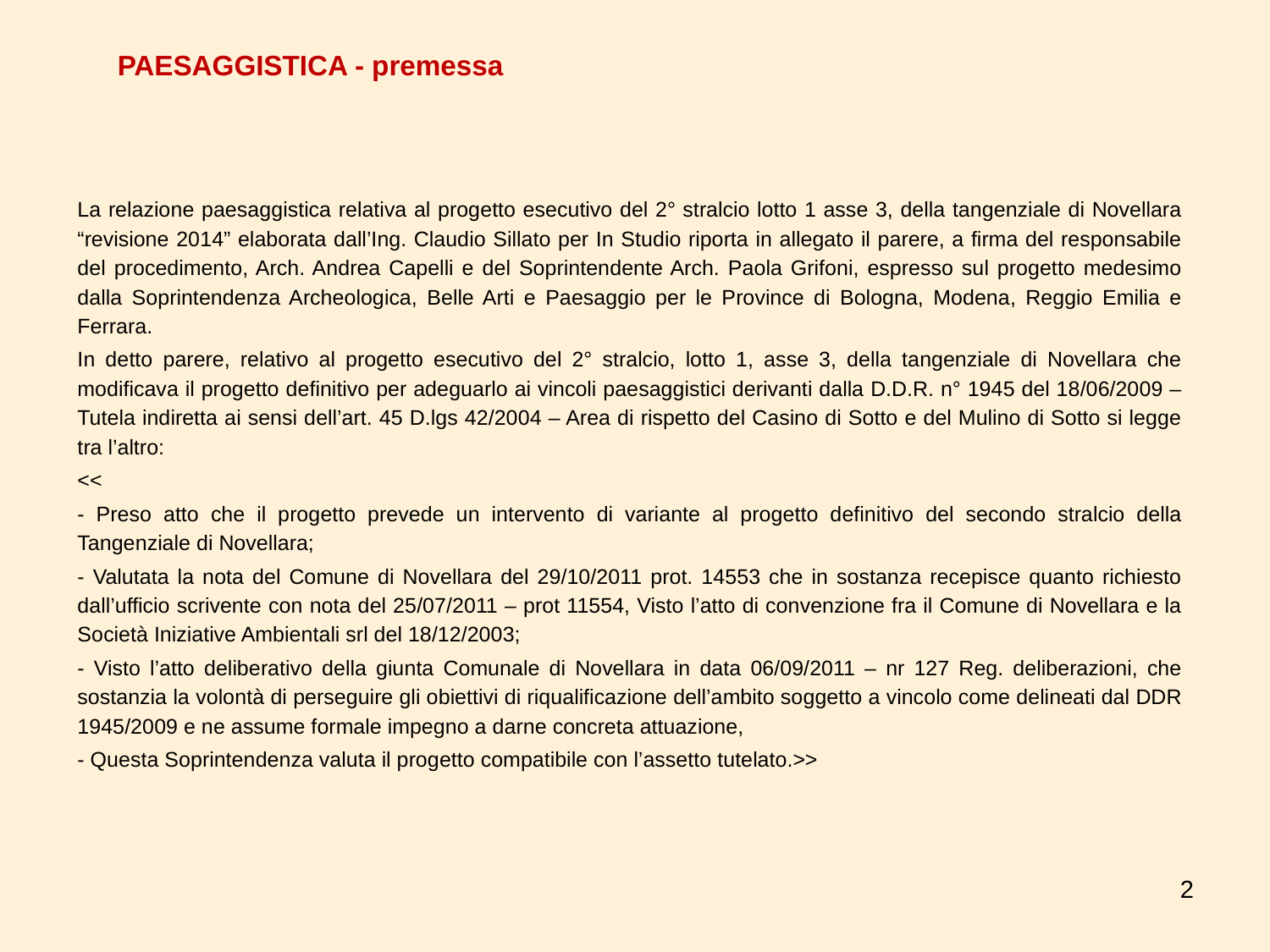

PAESAGGISTICA - premessa
La relazione paesaggistica relativa al progetto esecutivo del 2° stralcio lotto 1 asse 3, della tangenziale di Novellara “revisione 2014” elaborata dall’Ing. Claudio Sillato per In Studio riporta in allegato il parere, a firma del responsabile del procedimento, Arch. Andrea Capelli e del Soprintendente Arch. Paola Grifoni, espresso sul progetto medesimo dalla Soprintendenza Archeologica, Belle Arti e Paesaggio per le Province di Bologna, Modena, Reggio Emilia e Ferrara.
In detto parere, relativo al progetto esecutivo del 2° stralcio, lotto 1, asse 3, della tangenziale di Novellara che modificava il progetto definitivo per adeguarlo ai vincoli paesaggistici derivanti dalla D.D.R. n° 1945 del 18/06/2009 – Tutela indiretta ai sensi dell’art. 45 D.lgs 42/2004 – Area di rispetto del Casino di Sotto e del Mulino di Sotto si legge tra l’altro:
<<
- Preso atto che il progetto prevede un intervento di variante al progetto definitivo del secondo stralcio della Tangenziale di Novellara;
- Valutata la nota del Comune di Novellara del 29/10/2011 prot. 14553 che in sostanza recepisce quanto richiesto dall’ufficio scrivente con nota del 25/07/2011 – prot 11554, Visto l’atto di convenzione fra il Comune di Novellara e la Società Iniziative Ambientali srl del 18/12/2003;
- Visto l’atto deliberativo della giunta Comunale di Novellara in data 06/09/2011 – nr 127 Reg. deliberazioni, che sostanzia la volontà di perseguire gli obiettivi di riqualificazione dell’ambito soggetto a vincolo come delineati dal DDR 1945/2009 e ne assume formale impegno a darne concreta attuazione,
- Questa Soprintendenza valuta il progetto compatibile con l’assetto tutelato.>>
2